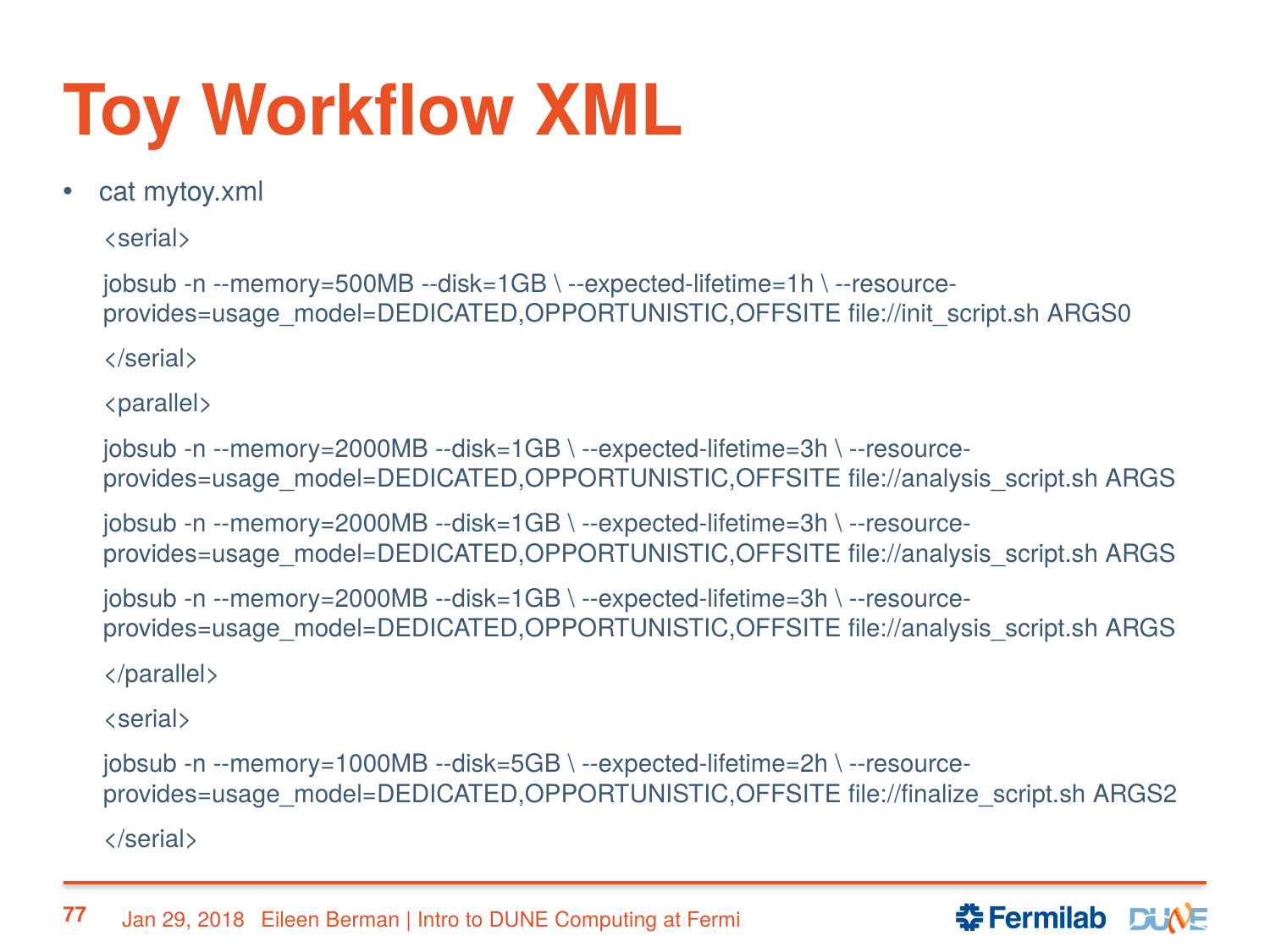

# Toy Workflow XML
cat mytoy.xml
<serial>
jobsub -n --memory=500MB --disk=1GB \ --expected-lifetime=1h \ --resource-provides=usage_model=DEDICATED,OPPORTUNISTIC,OFFSITE file://init_script.sh ARGS0
</serial>
<parallel>
jobsub -n --memory=2000MB --disk=1GB \ --expected-lifetime=3h \ --resource-provides=usage_model=DEDICATED,OPPORTUNISTIC,OFFSITE file://analysis_script.sh ARGS
jobsub -n --memory=2000MB --disk=1GB \ --expected-lifetime=3h \ --resource-provides=usage_model=DEDICATED,OPPORTUNISTIC,OFFSITE file://analysis_script.sh ARGS
jobsub -n --memory=2000MB --disk=1GB \ --expected-lifetime=3h \ --resource-provides=usage_model=DEDICATED,OPPORTUNISTIC,OFFSITE file://analysis_script.sh ARGS
</parallel>
<serial>
jobsub -n --memory=1000MB --disk=5GB \ --expected-lifetime=2h \ --resource-provides=usage_model=DEDICATED,OPPORTUNISTIC,OFFSITE file://finalize_script.sh ARGS2
</serial>

77
Jan 29, 2018
Eileen Berman | Intro to DUNE Computing at Fermi